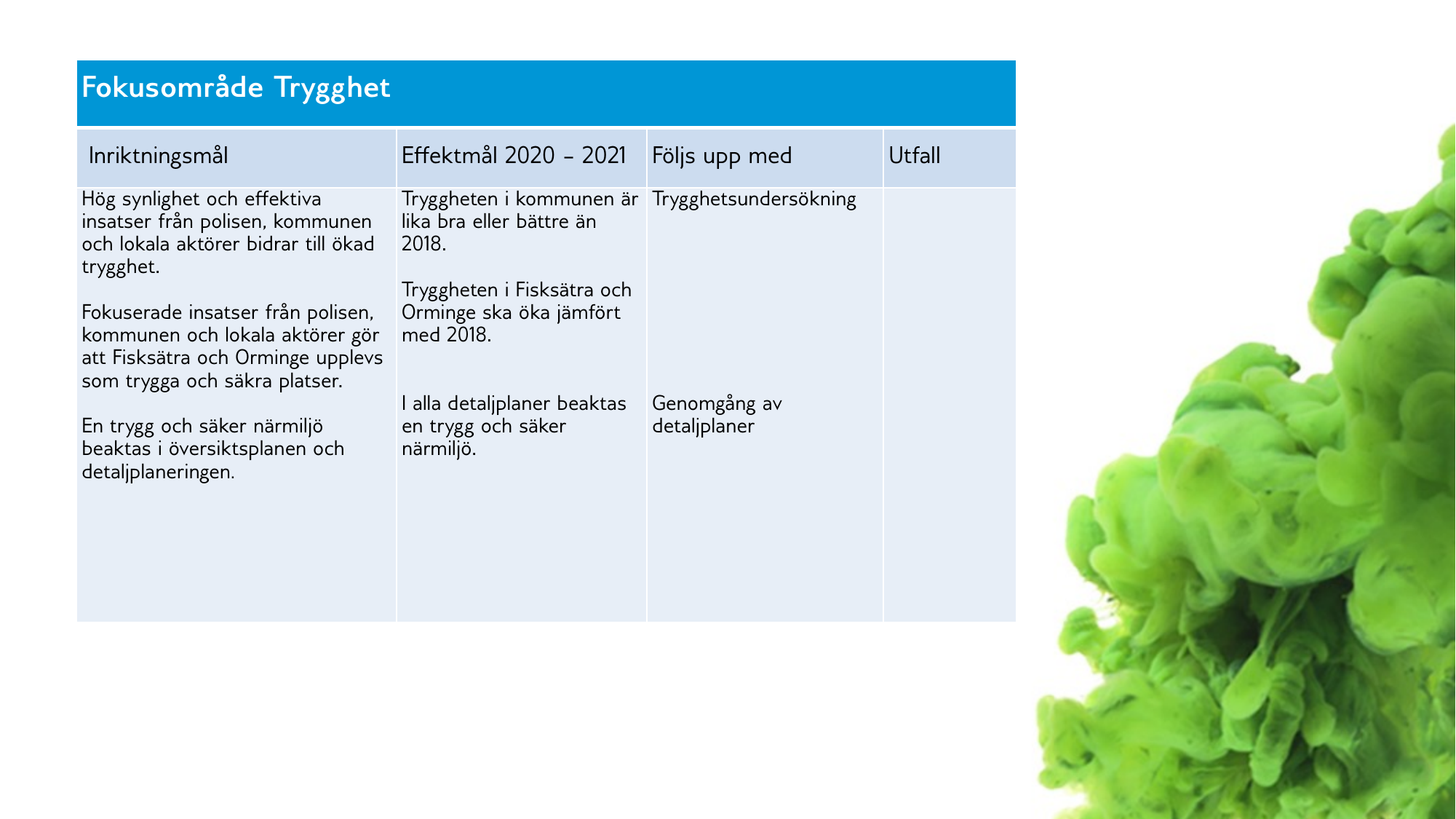

| Fokusområde Trygghet |  |  |  |
| --- | --- | --- | --- |
| Inriktningsmål | Effektmål 2020 – 2021 | Följs upp med | Utfall |
| Hög synlighet och effektiva insatser från polisen, kommunen och lokala aktörer bidrar till ökad trygghet. Fokuserade insatser från polisen, kommunen och lokala aktörer gör att Fisksätra och Orminge upplevs som trygga och säkra platser. En trygg och säker närmiljö beaktas i översiktsplanen och detaljplaneringen. | Tryggheten i kommunen är lika bra eller bättre än 2018. Tryggheten i Fisksätra och Orminge ska öka jämfört med 2018. I alla detaljplaner beaktas en trygg och säker närmiljö. | Trygghetsundersökning   Genomgång av detaljplaner |  |
#